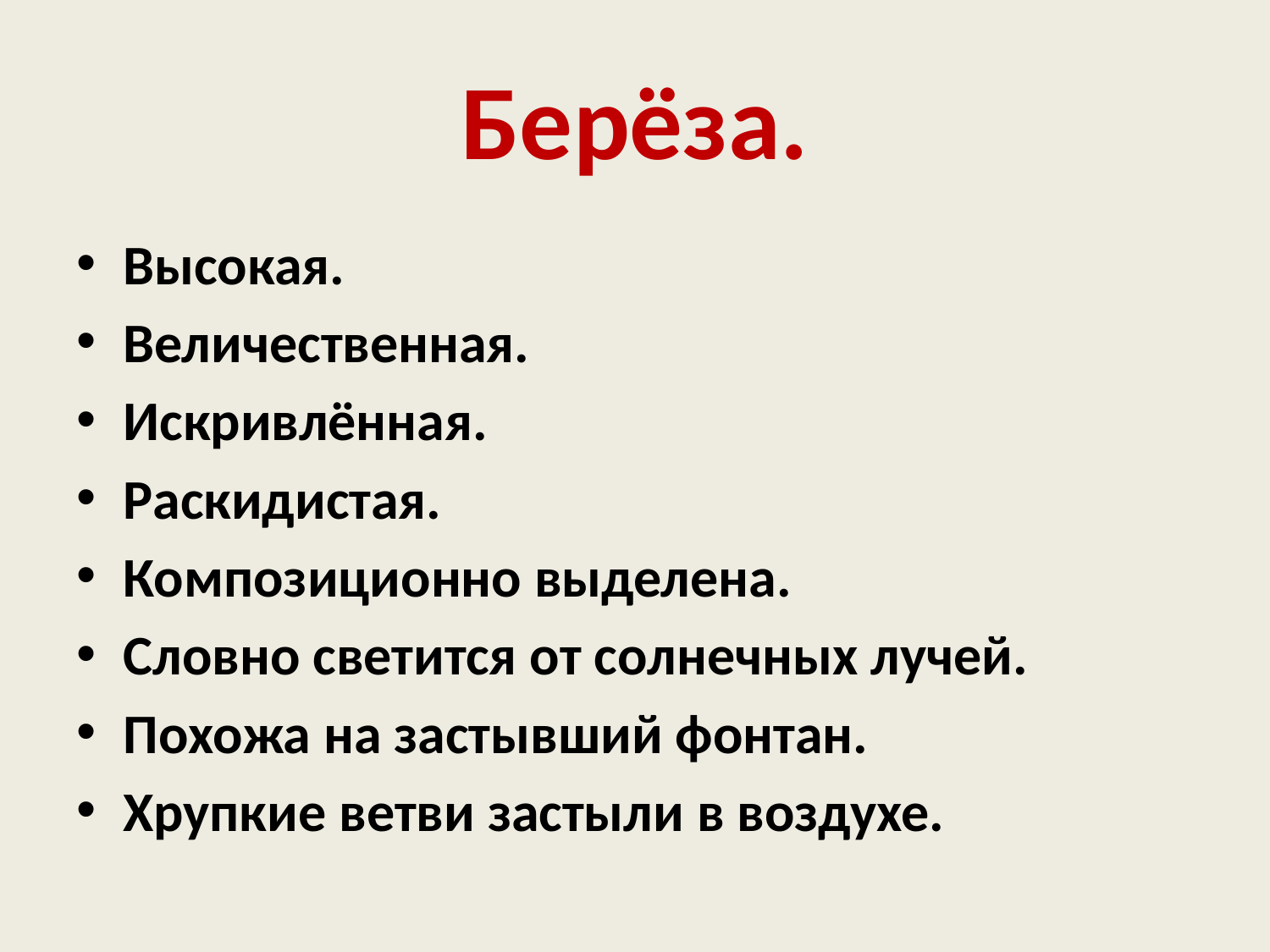

# Берёза.
Высокая.
Величественная.
Искривлённая.
Раскидистая.
Композиционно выделена.
Словно светится от солнечных лучей.
Похожа на застывший фонтан.
Хрупкие ветви застыли в воздухе.